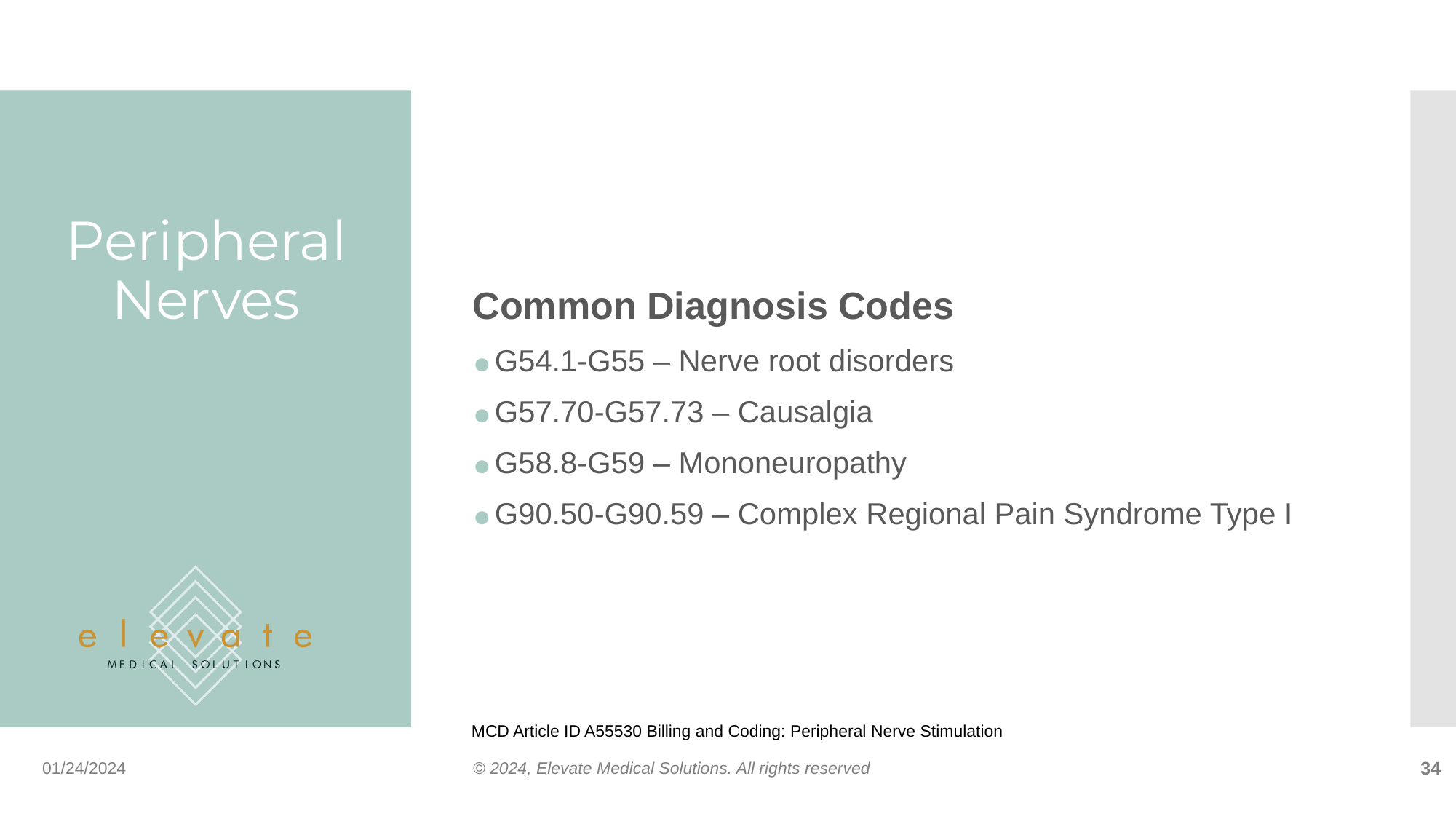

Common Diagnosis Codes
G54.1-G55 – Nerve root disorders
G57.70-G57.73 – Causalgia
G58.8-G59 – Mononeuropathy
G90.50-G90.59 – Complex Regional Pain Syndrome Type I
# Peripheral Nerves
MCD Article ID A55530 Billing and Coding: Peripheral Nerve Stimulation
01/24/2024
© 2024, Elevate Medical Solutions. All rights reserved
34